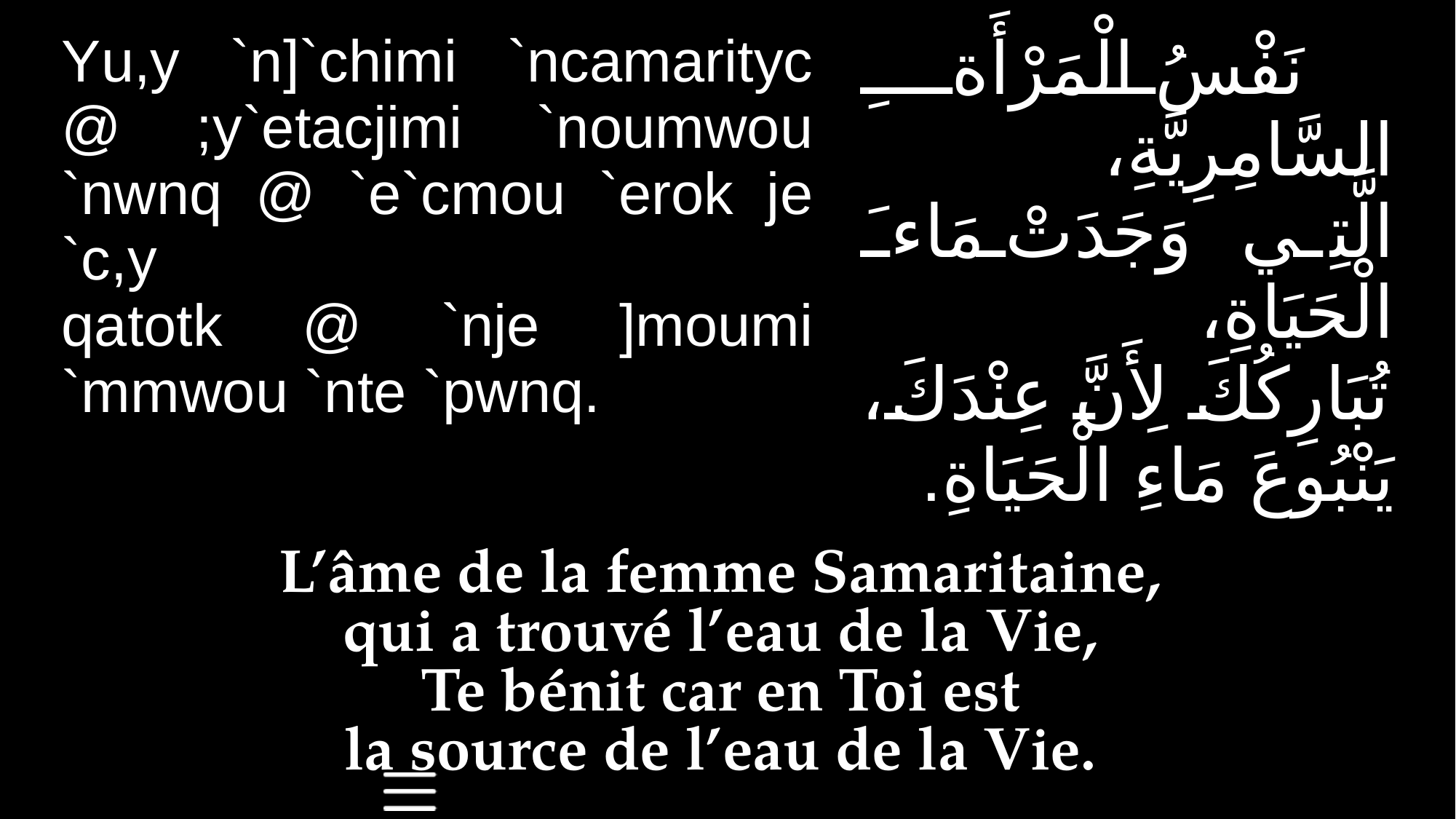

| Yu,y `n]`chimi `ncamarityc @ ;y`etacjimi `noumwou `nwnq @ `e`cmou `erok je `c,y qatotk @ `nje ]moumi `mmwou `nte `pwnq. |  | نَفْسُ الْمَرْأَةِ السَّامِرِيَّةِ، الَّتِي وَجَدَتْ مَاءَ الْحَيَاةِ، تُبَارِكُكَ لِأَنَّ عِنْدَكَ، يَنْبُوعَ مَاءِ الْحَيَاةِ. |
| --- | --- | --- |
|  |  |  |
| L’âme de la femme Samaritaine, qui a trouvé l’eau de la Vie, Te bénit car en Toi est la source de l’eau de la Vie. |  |  |